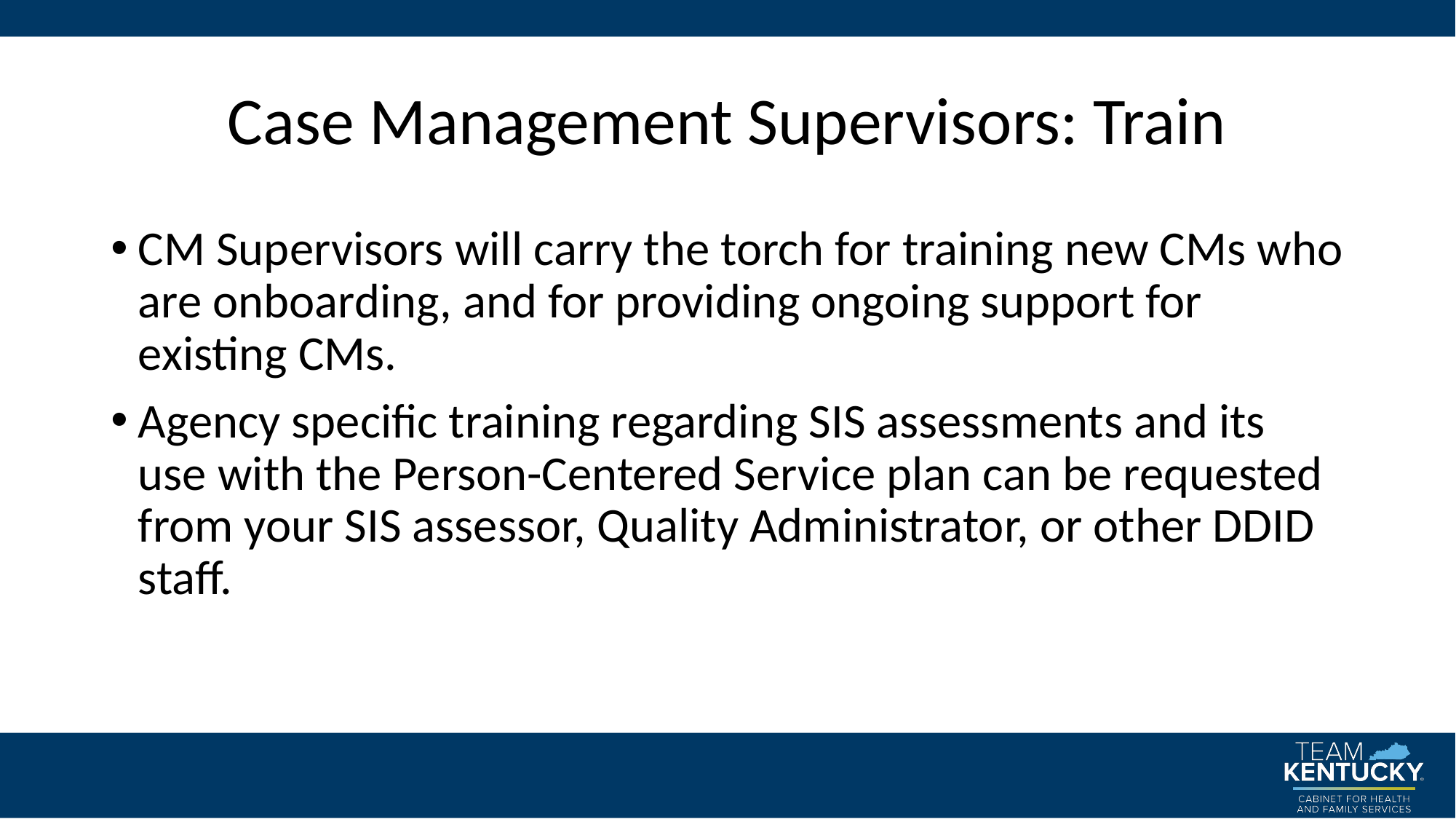

# Case Management Supervisors: Train
CM Supervisors will carry the torch for training new CMs who are onboarding, and for providing ongoing support for existing CMs.
Agency specific training regarding SIS assessments and its use with the Person-Centered Service plan can be requested from your SIS assessor, Quality Administrator, or other DDID staff.